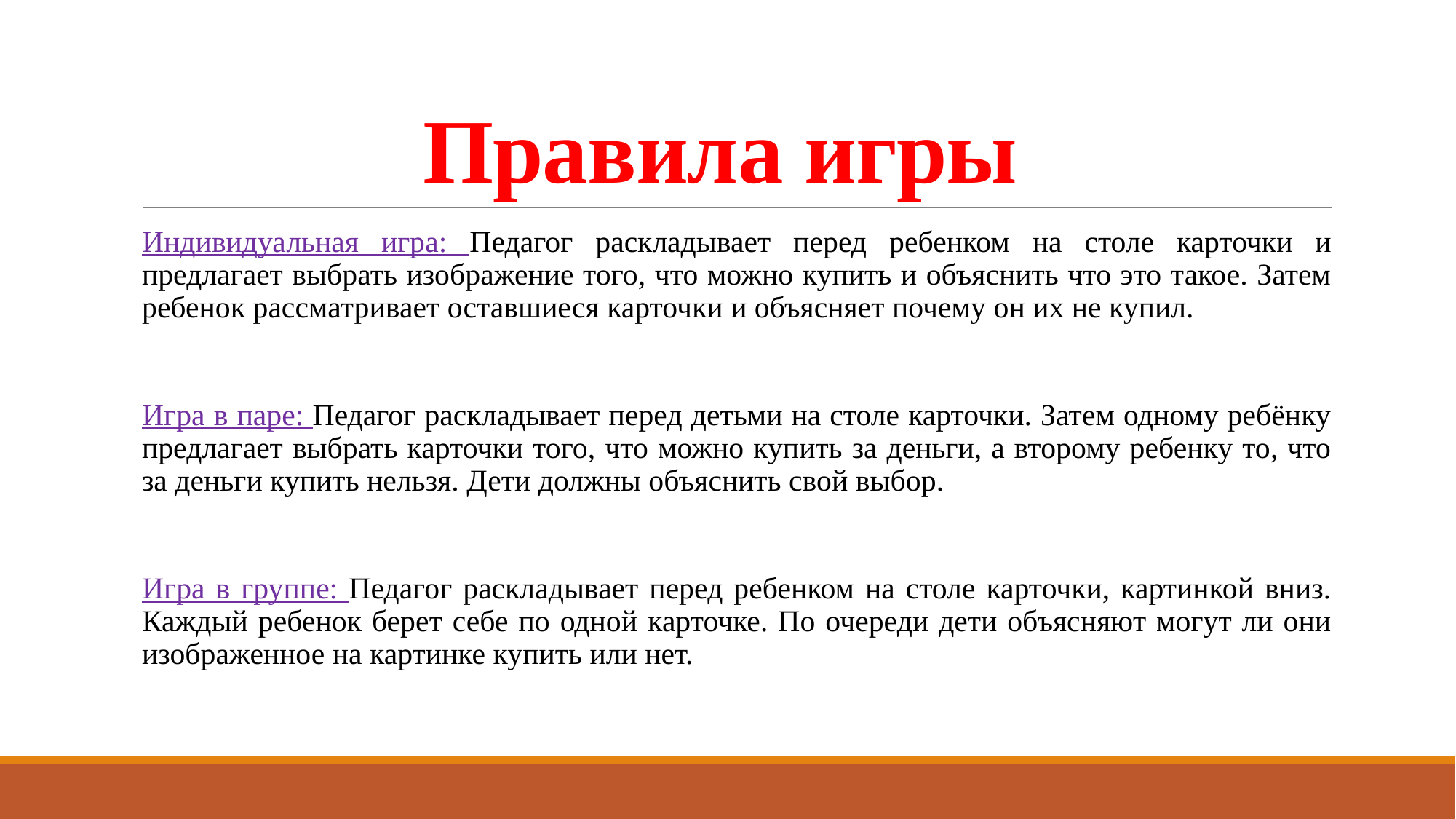

# Правила игры
Индивидуальная игра: Педагог раскладывает перед ребенком на столе карточки и предлагает выбрать изображение того, что можно купить и объяснить что это такое. Затем ребенок рассматривает оставшиеся карточки и объясняет почему он их не купил.

Игра в паре: Педагог раскладывает перед детьми на столе карточки. Затем одному ребёнку предлагает выбрать карточки того, что можно купить за деньги, а второму ребенку то, что за деньги купить нельзя. Дети должны объяснить свой выбор.

Игра в группе: Педагог раскладывает перед ребенком на столе карточки, картинкой вниз. Каждый ребенок берет себе по одной карточке. По очереди дети объясняют могут ли они изображенное на картинке купить или нет.